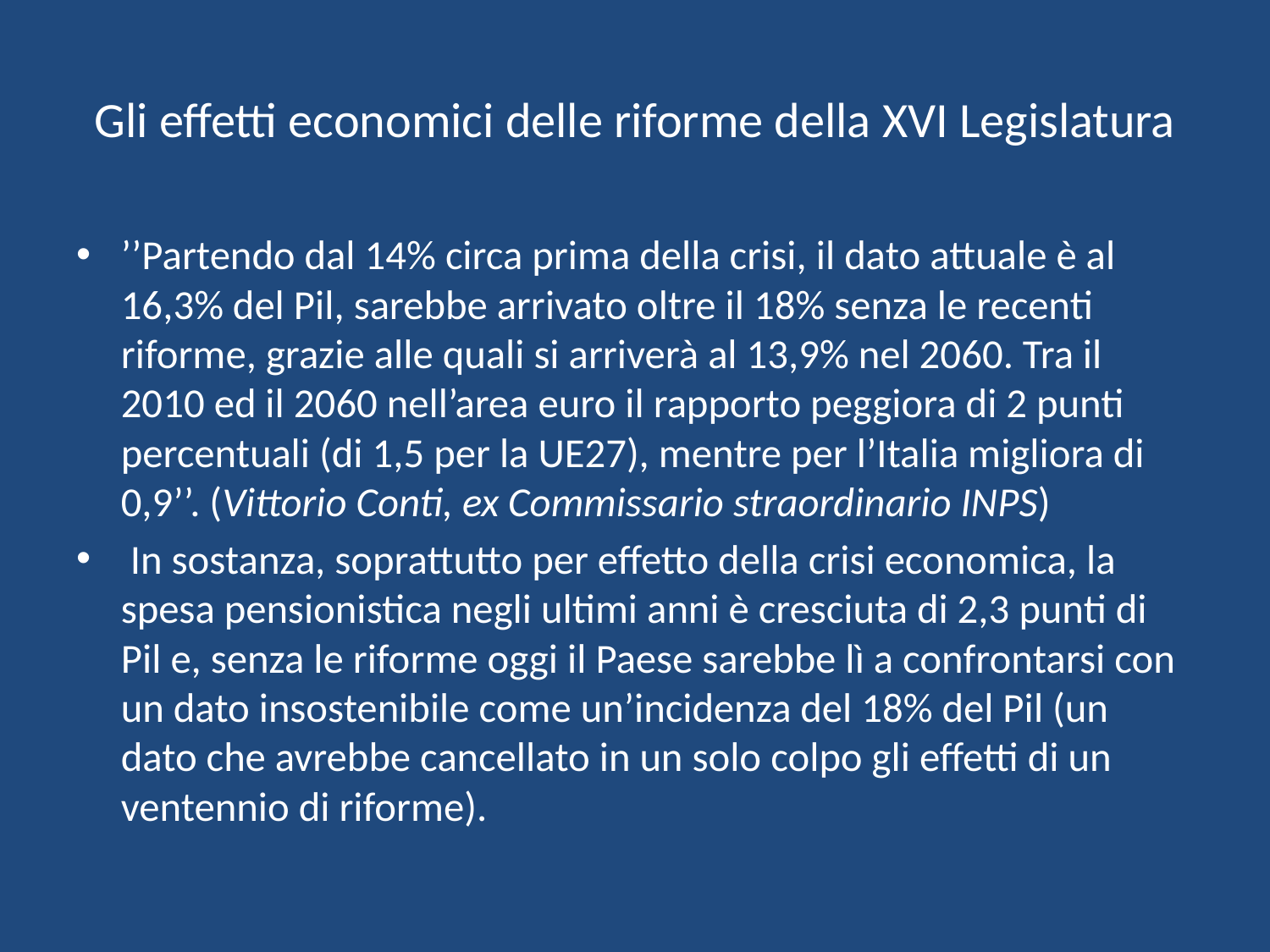

# Gli effetti economici delle riforme della XVI Legislatura
’’Partendo dal 14% circa prima della crisi, il dato attuale è al 16,3% del Pil, sarebbe arrivato oltre il 18% senza le recenti riforme, grazie alle quali si arriverà al 13,9% nel 2060. Tra il 2010 ed il 2060 nell’area euro il rapporto peggiora di 2 punti percentuali (di 1,5 per la UE27), mentre per l’Italia migliora di 0,9’’. (Vittorio Conti, ex Commissario straordinario INPS)
 In sostanza, soprattutto per effetto della crisi economica, la spesa pensionistica negli ultimi anni è cresciuta di 2,3 punti di Pil e, senza le riforme oggi il Paese sarebbe lì a confrontarsi con un dato insostenibile come un’incidenza del 18% del Pil (un dato che avrebbe cancellato in un solo colpo gli effetti di un ventennio di riforme).